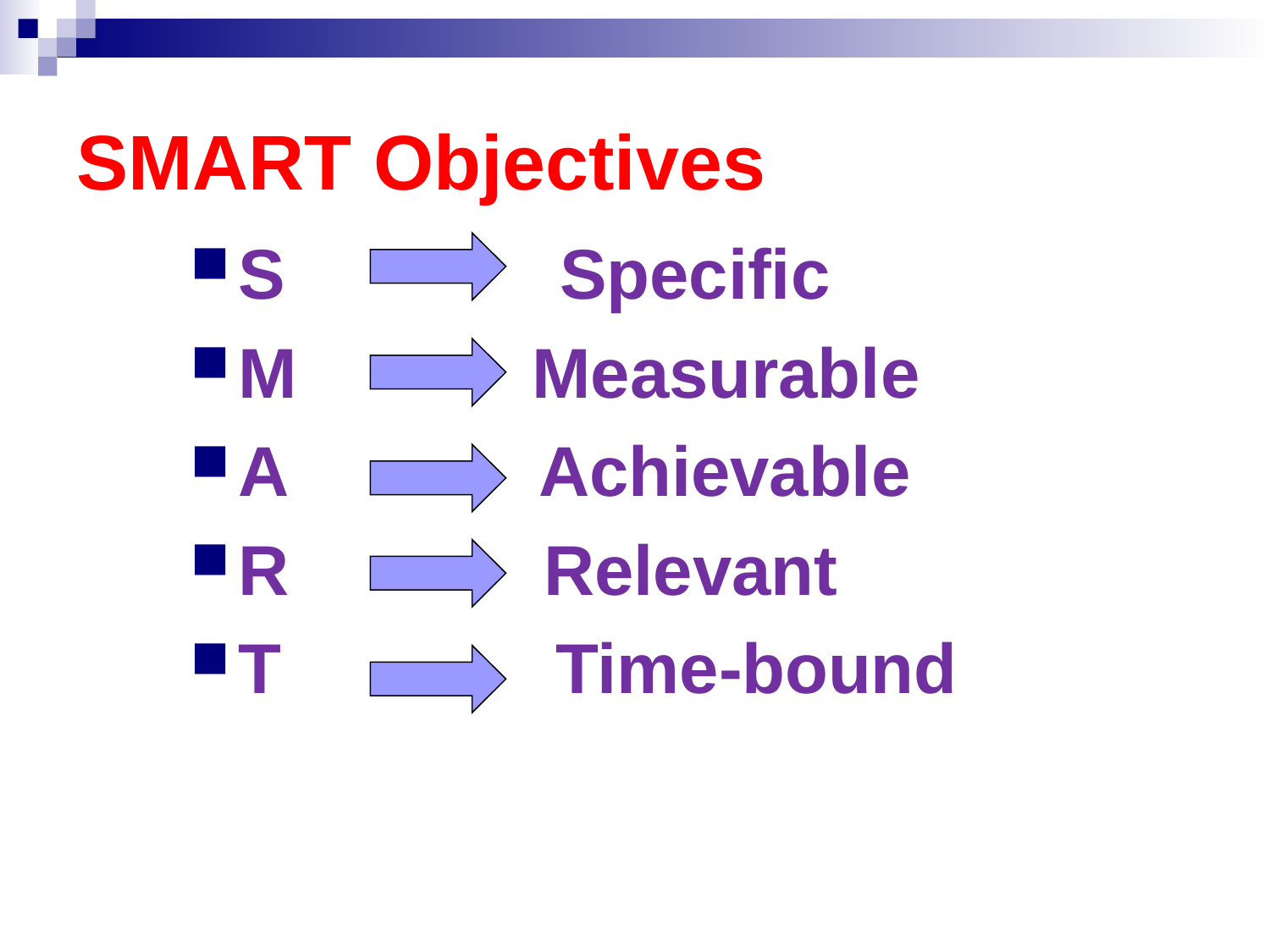

# SMART Objectives
S              Specific
M            Measurable
A             Achievable
R             Relevant
T              Time-bound